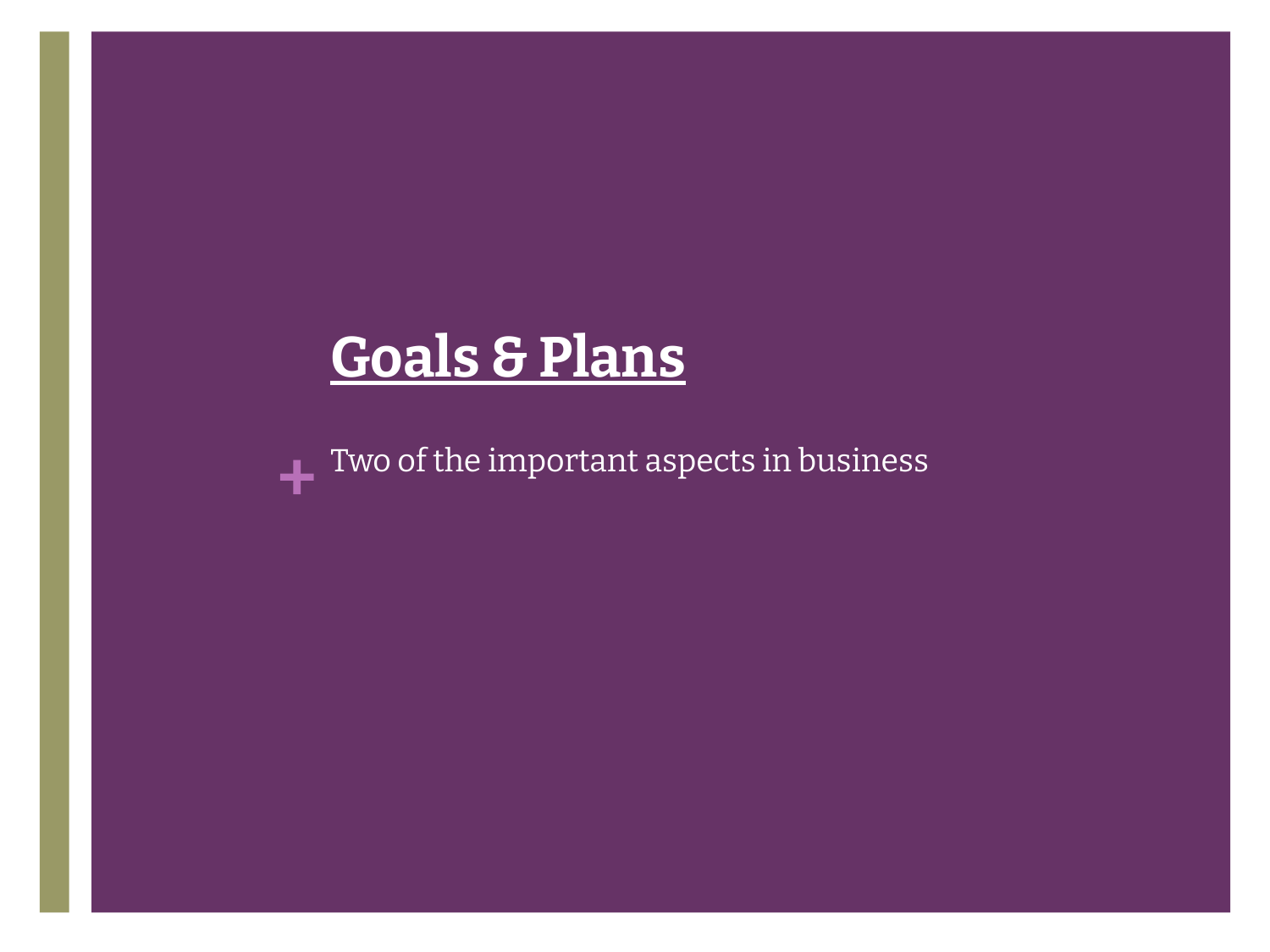

# Goals & Plans
Two of the important aspects in business